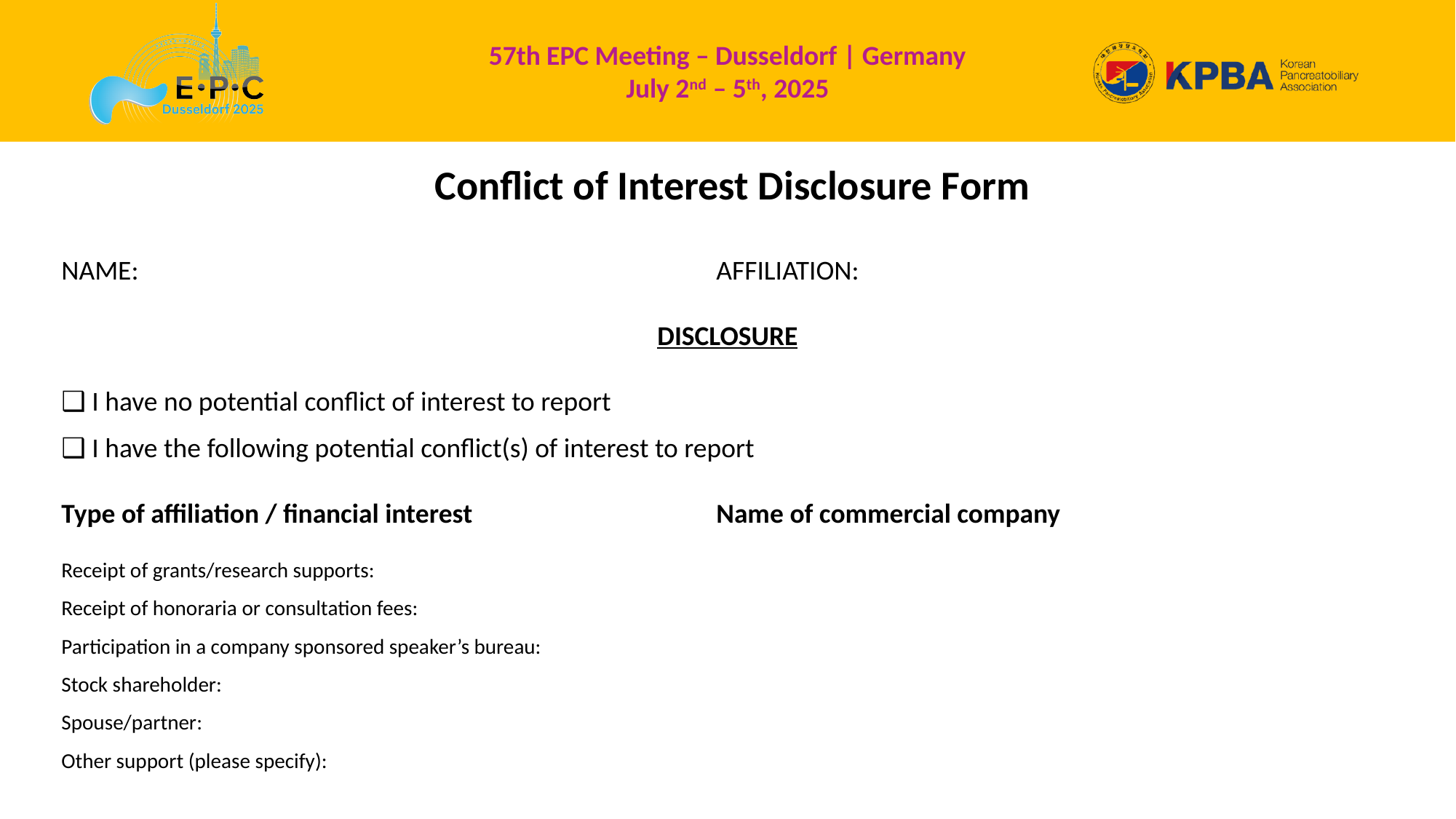

Conflict of Interest Disclosure Form
NAME: 						AFFILIATION:

DISCLOSURE

❑ I have no potential conflict of interest to report

❑ I have the following potential conflict(s) of interest to report

Type of affiliation / financial interest			Name of commercial company

Receipt of grants/research supports:
Receipt of honoraria or consultation fees:
Participation in a company sponsored speaker’s bureau:
Stock shareholder:
Spouse/partner:
Other support (please specify):